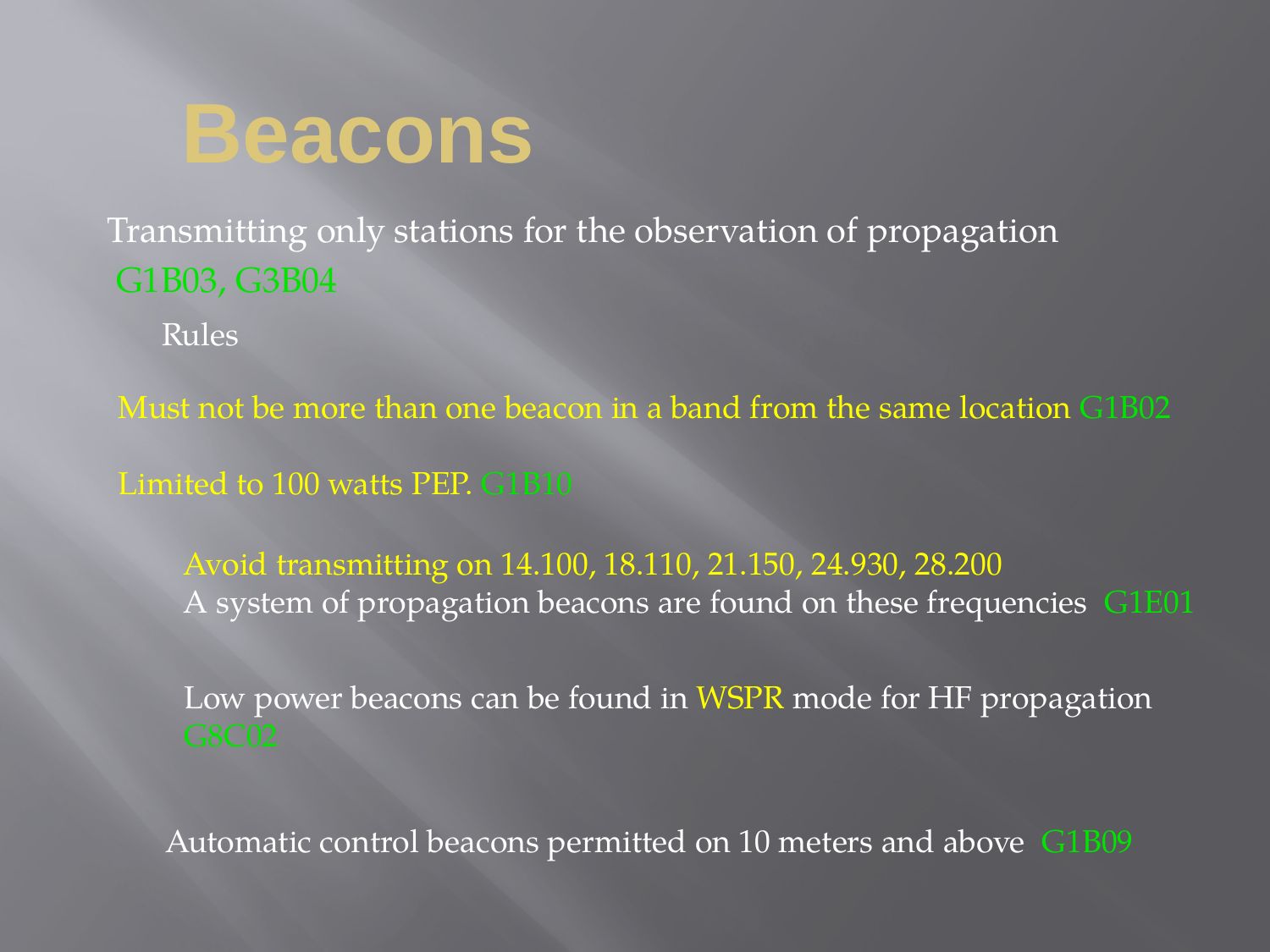

# Beacons
Transmitting only stations for the observation of propagation
 G1B03, G3B04
Rules
Must not be more than one beacon in a band from the same location G1B02

Limited to 100 watts PEP. G1B10
Avoid transmitting on 14.100, 18.110, 21.150, 24.930, 28.200
A system of propagation beacons are found on these frequencies  G1E01
Low power beacons can be found in WSPR mode for HF propagation
G8C02
Automatic control beacons permitted on 10 meters and above  G1B09